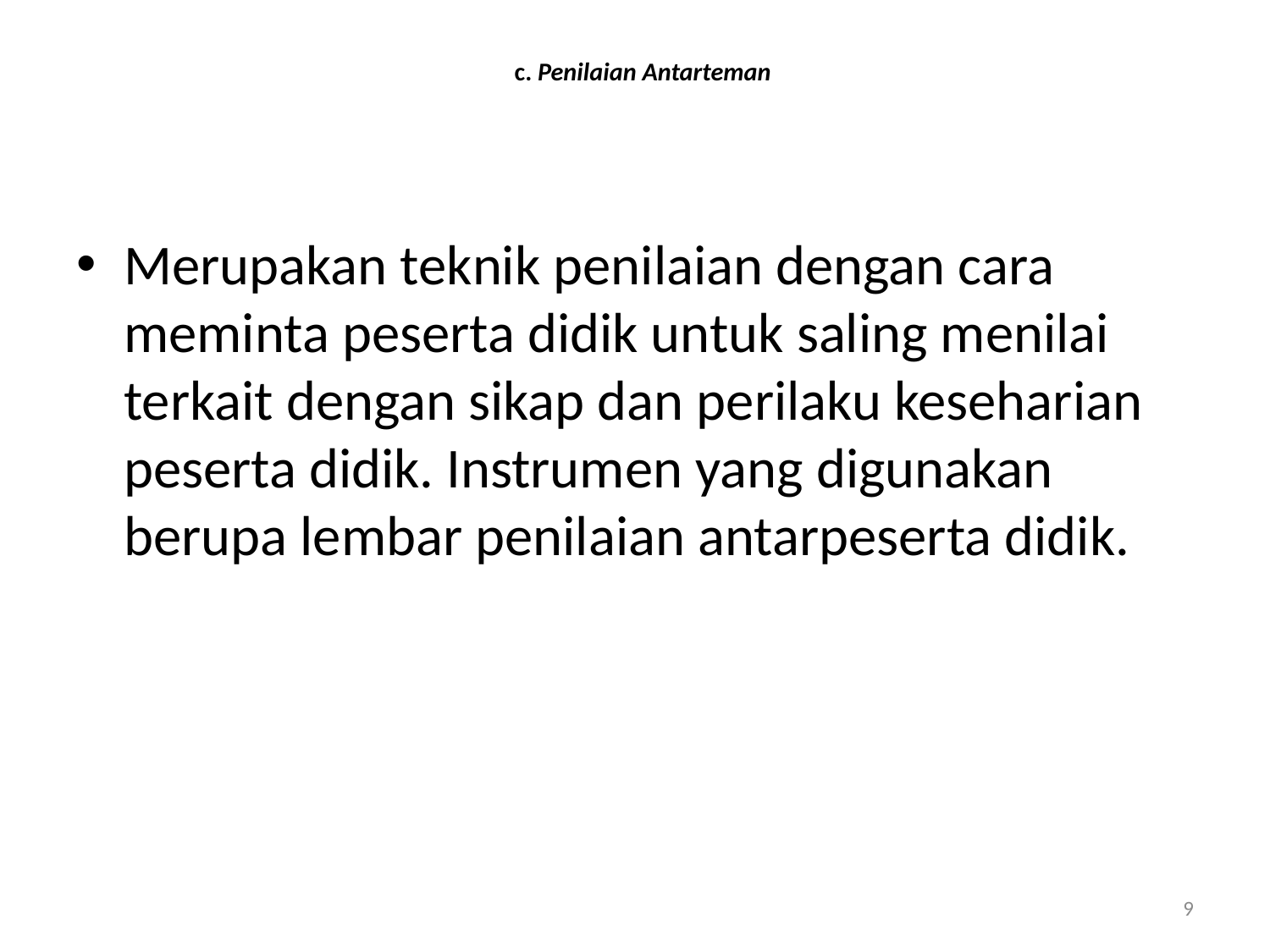

# c. Penilaian Antarteman
Merupakan teknik penilaian dengan cara meminta peserta didik untuk saling menilai terkait dengan sikap dan perilaku keseharian peserta didik. Instrumen yang digunakan berupa lembar penilaian antarpeserta didik.

9